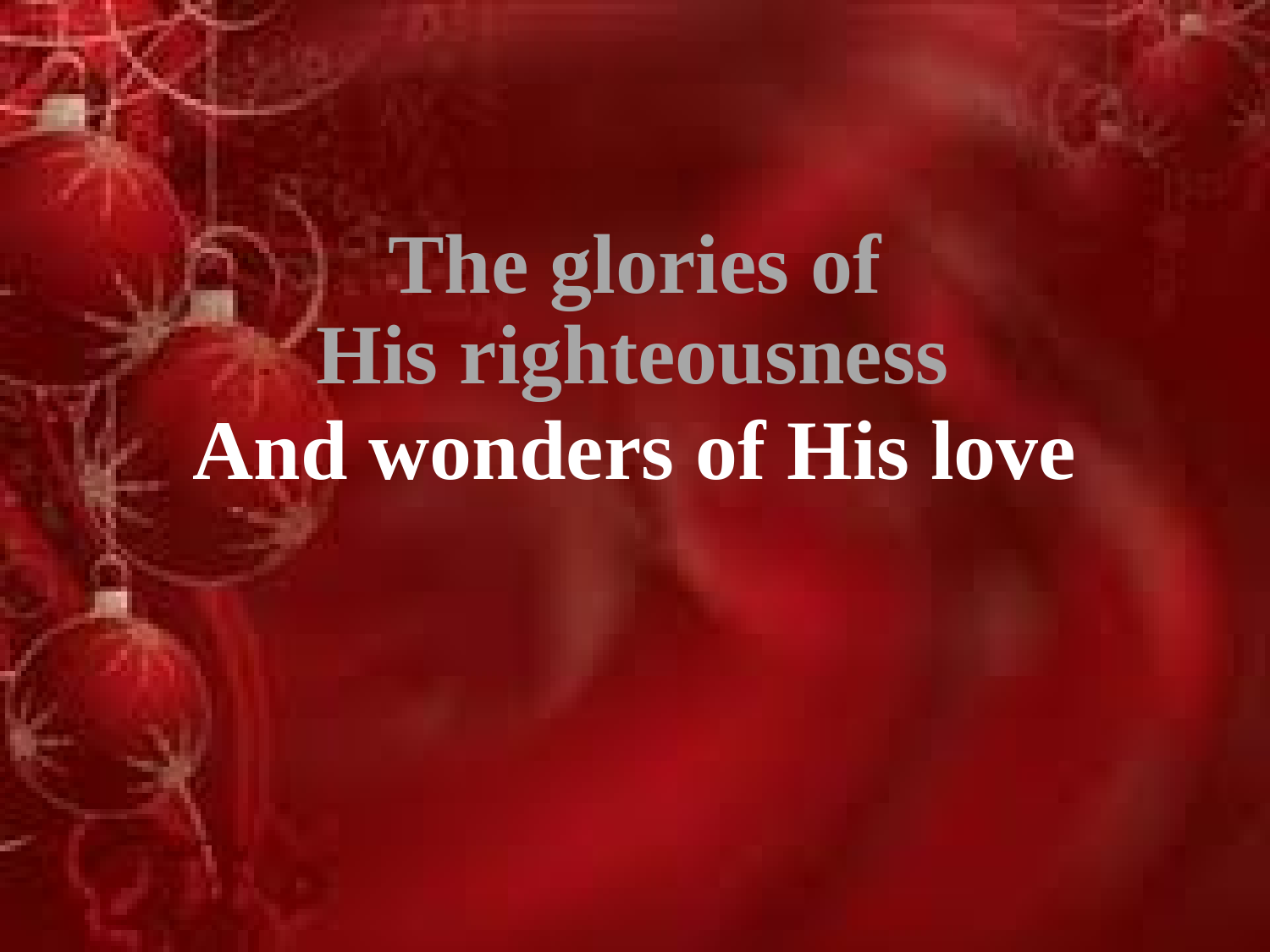

The glories of
His righteousness
And wonders of His love